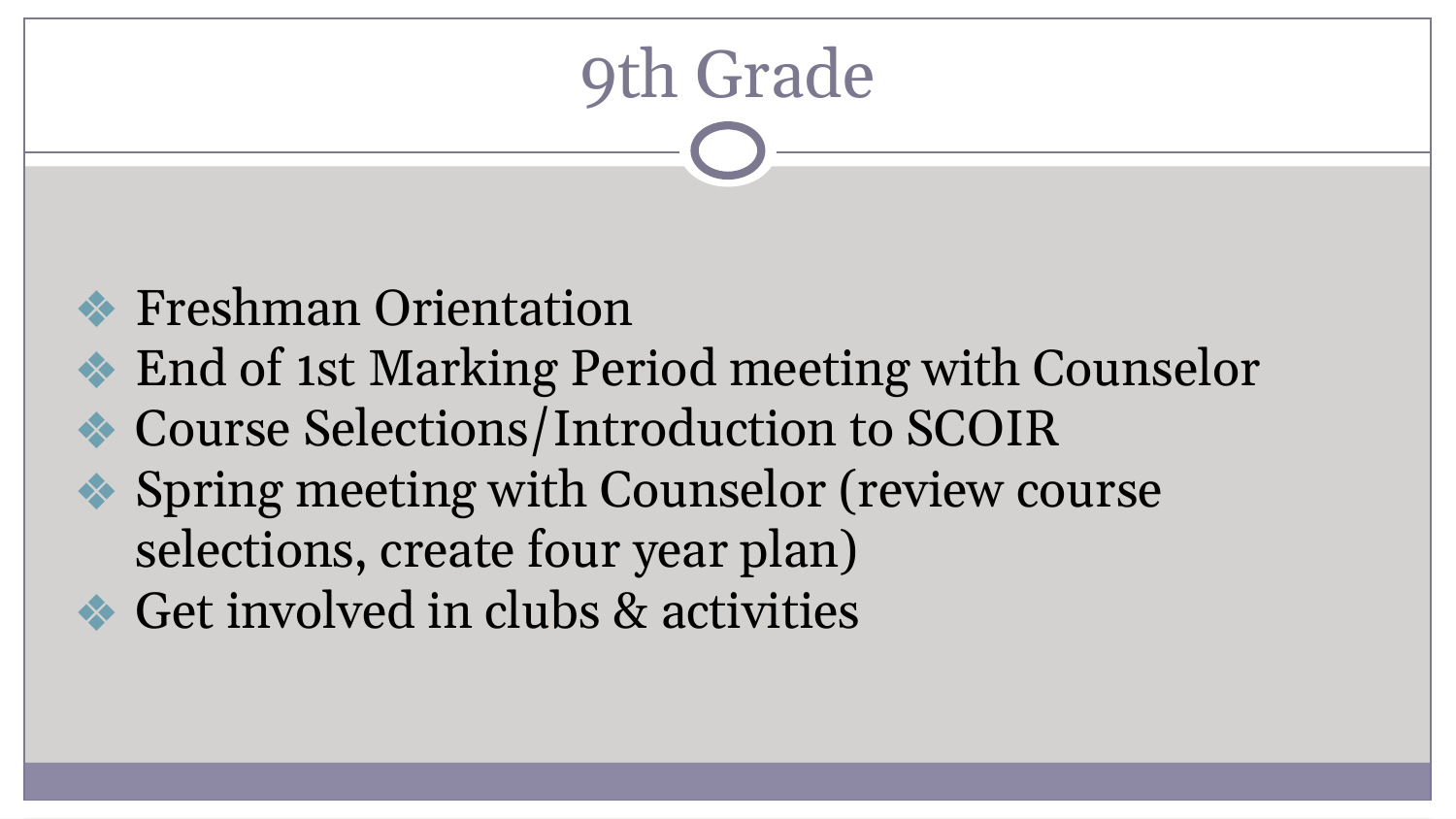

# 9th Grade

Freshman Orientation
End of 1st Marking Period meeting with Counselor
Course Selections/Introduction to SCOIR
Spring meeting with Counselor (review course selections, create four year plan)
Get involved in clubs & activities